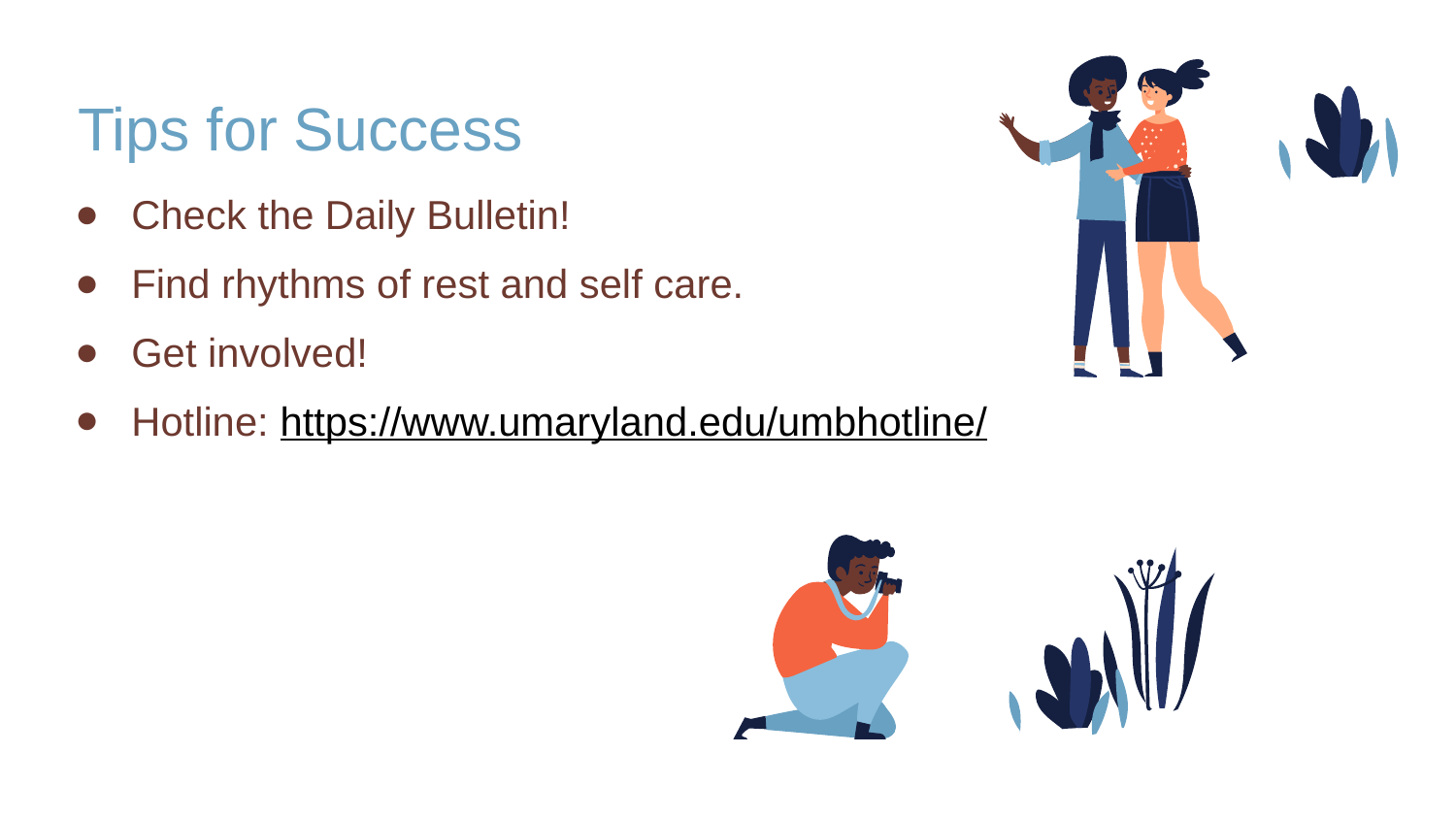

# Tips for Success

Check the Daily Bulletin!
Find rhythms of rest and self care.
Get involved!
Hotline: https://www.umaryland.edu/umbhotline/